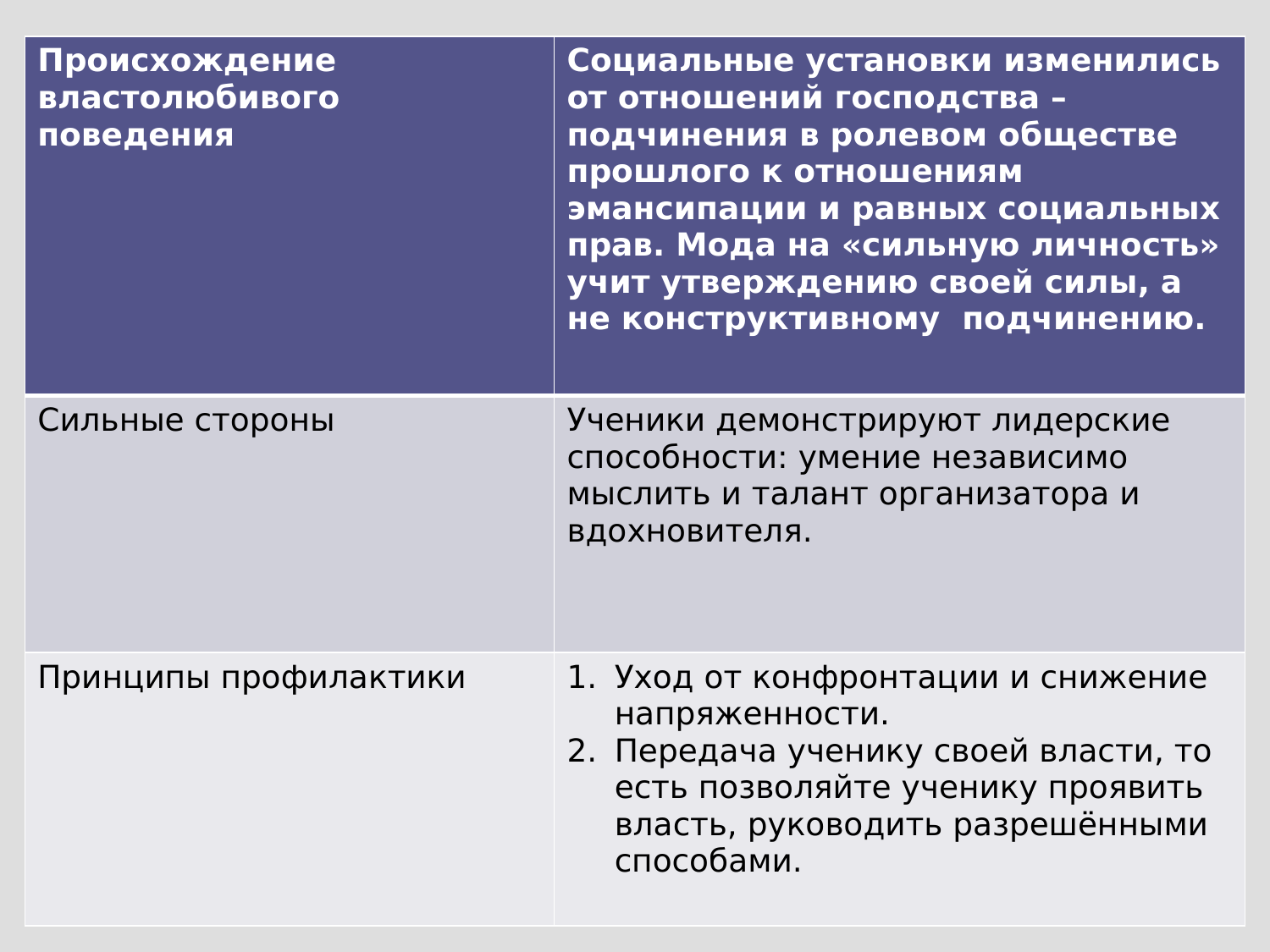

| Происхождение властолюбивого поведения | Социальные установки изменились от отношений господства – подчинения в ролевом обществе прошлого к отношениям эмансипации и равных социальных прав. Мода на «сильную личность» учит утверждению своей силы, а не конструктивному подчинению. |
| --- | --- |
| Сильные стороны | Ученики демонстрируют лидерские способности: умение независимо мыслить и талант организатора и вдохновителя. |
| Принципы профилактики | Уход от конфронтации и снижение напряженности. Передача ученику своей власти, то есть позволяйте ученику проявить власть, руководить разрешёнными способами. |